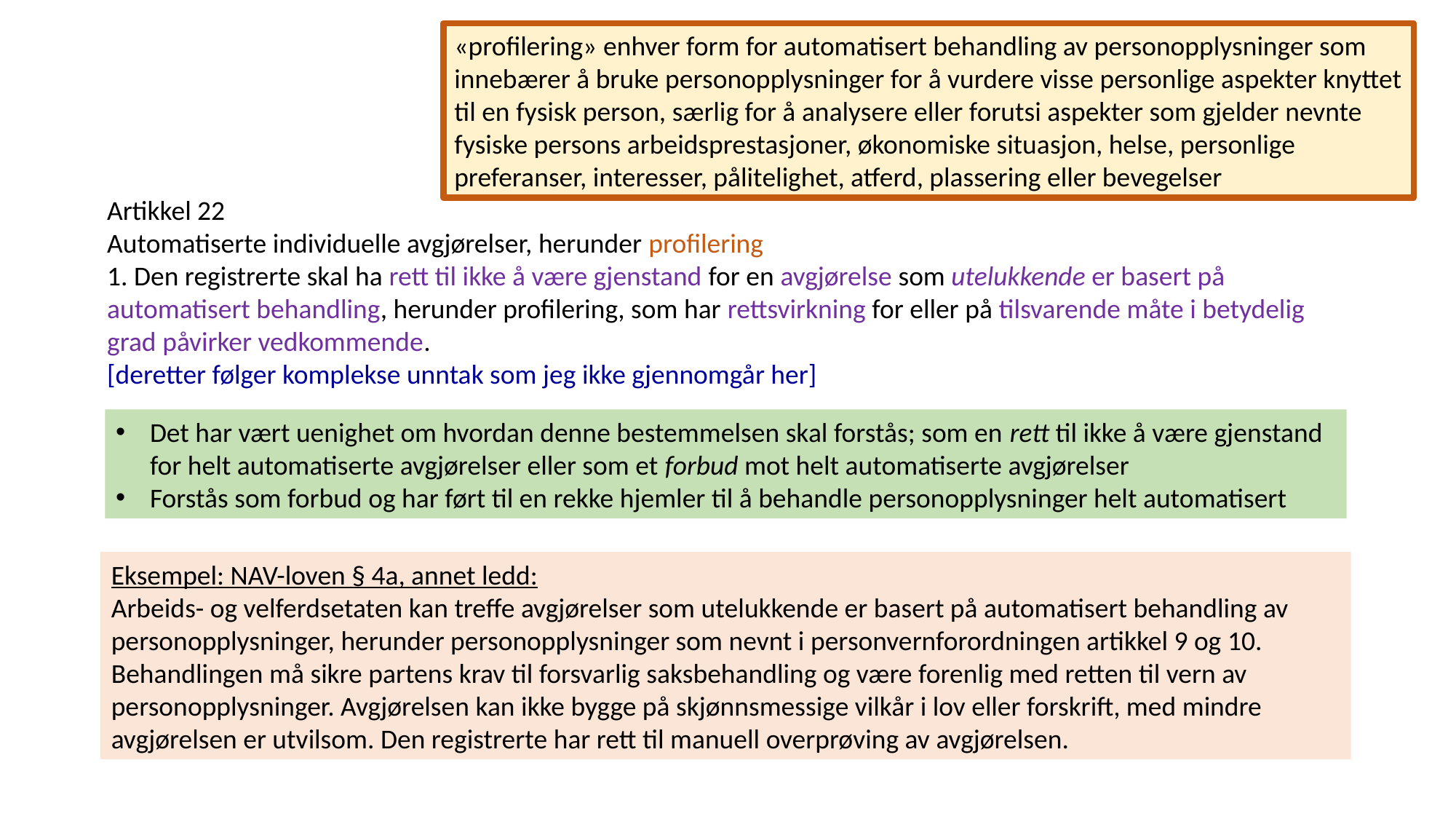

«profilering» enhver form for automatisert behandling av personopplysninger som
innebærer å bruke personopplysninger for å vurdere visse personlige aspekter knyttet
til en fysisk person, særlig for å analysere eller forutsi aspekter som gjelder nevnte
fysiske persons arbeidsprestasjoner, økonomiske situasjon, helse, personlige
preferanser, interesser, pålitelighet, atferd, plassering eller bevegelser
Artikkel 22
Automatiserte individuelle avgjørelser, herunder profilering
1. Den registrerte skal ha rett til ikke å være gjenstand for en avgjørelse som utelukkende er basert på automatisert behandling, herunder profilering, som har rettsvirkning for eller på tilsvarende måte i betydelig grad påvirker vedkommende.
[deretter følger komplekse unntak som jeg ikke gjennomgår her]
Det har vært uenighet om hvordan denne bestemmelsen skal forstås; som en rett til ikke å være gjenstand for helt automatiserte avgjørelser eller som et forbud mot helt automatiserte avgjørelser
Forstås som forbud og har ført til en rekke hjemler til å behandle personopplysninger helt automatisert
Eksempel: NAV-loven § 4a, annet ledd:
Arbeids- og velferdsetaten kan treffe avgjørelser som utelukkende er basert på automatisert behandling av
personopplysninger, herunder personopplysninger som nevnt i personvernforordningen artikkel 9 og 10. Behandlingen må sikre partens krav til forsvarlig saksbehandling og være forenlig med retten til vern av personopplysninger. Avgjørelsen kan ikke bygge på skjønnsmessige vilkår i lov eller forskrift, med mindre avgjørelsen er utvilsom. Den registrerte har rett til manuell overprøving av avgjørelsen.